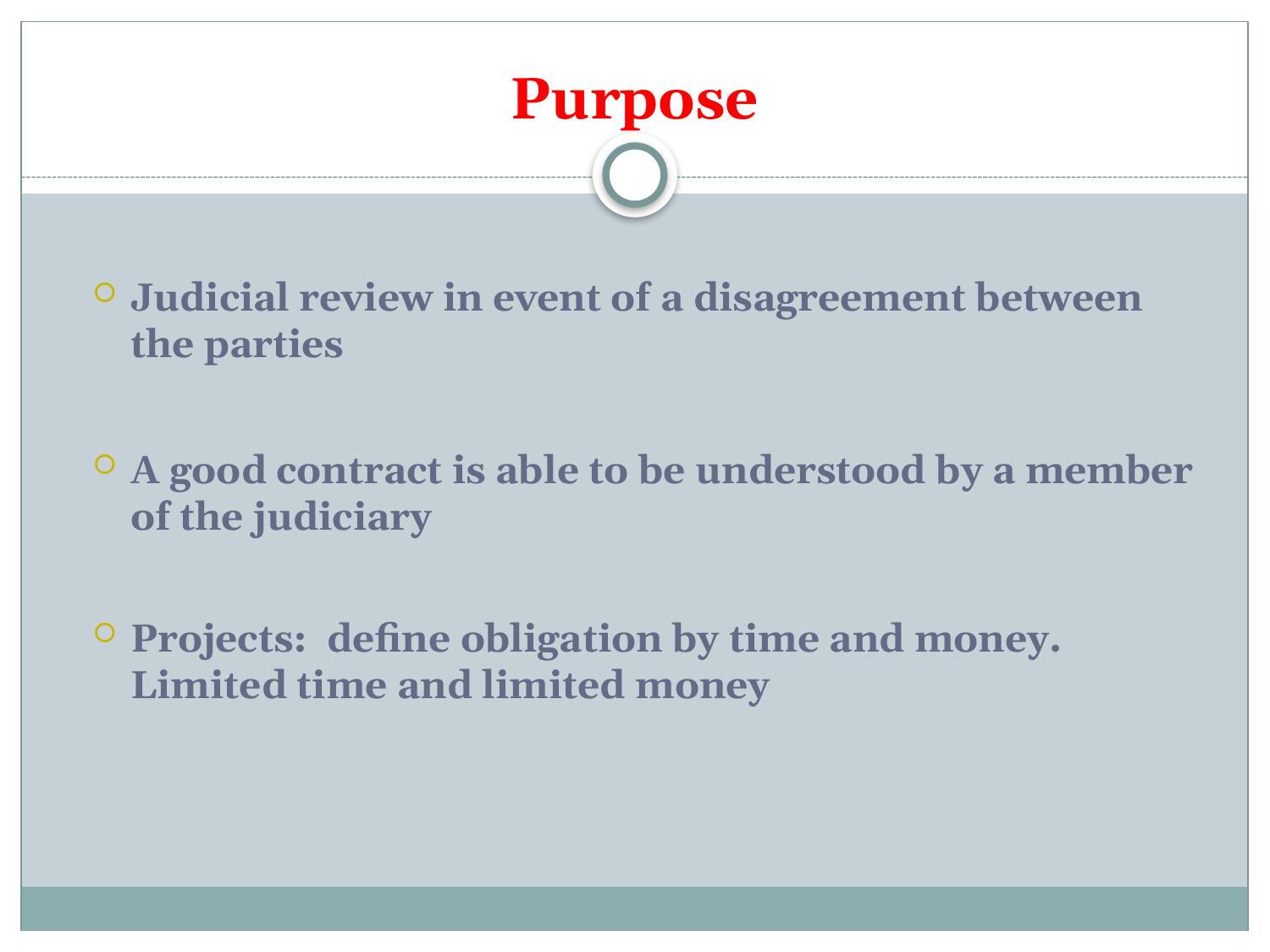

# Purpose

Judicial review in event of a disagreement between the parties

A good contract is able to be understood by a member of the judiciary

Projects:  define obligation by time and money. Limited time and limited money